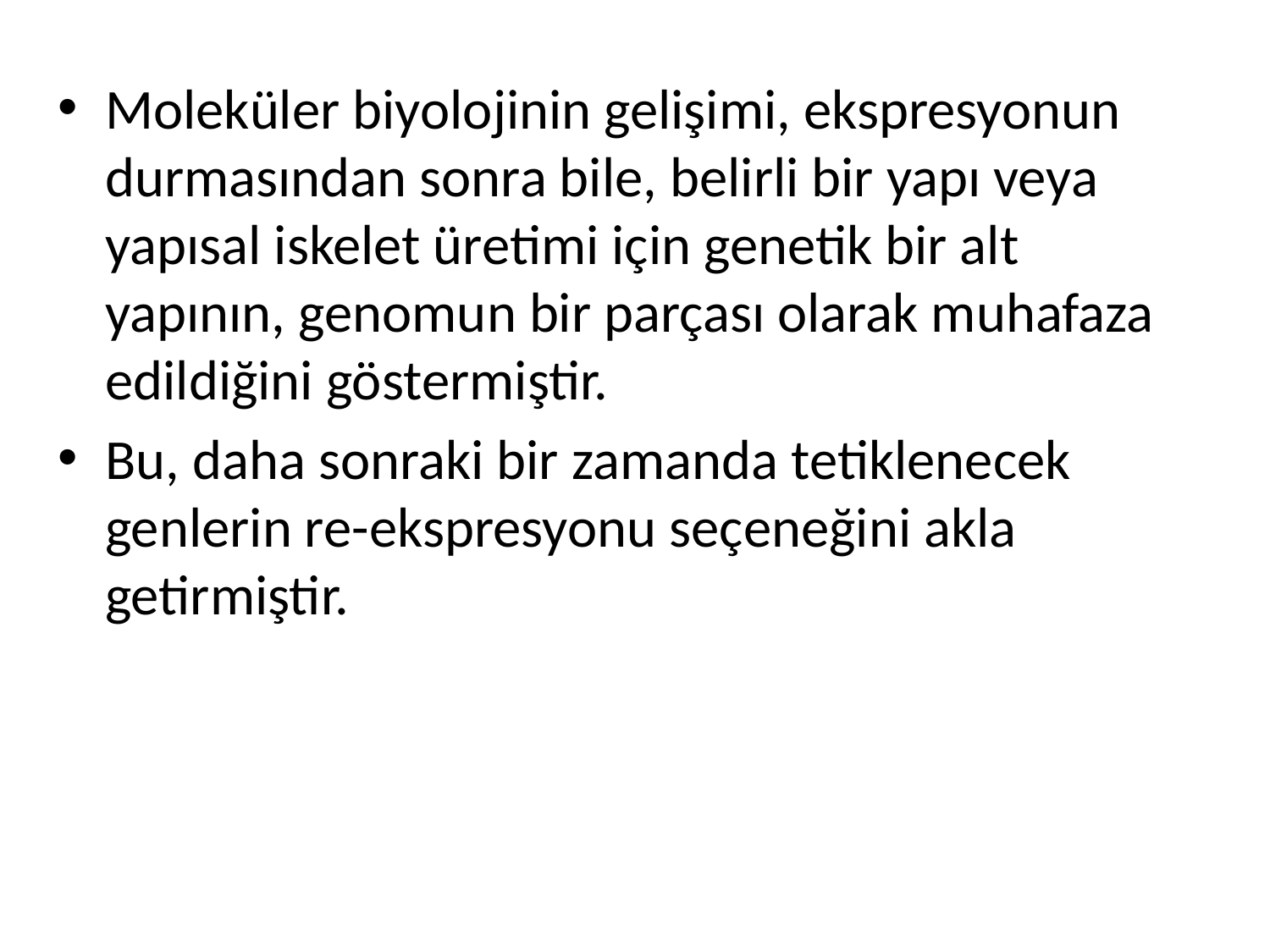

Moleküler biyolojinin gelişimi, ekspresyonun durmasından sonra bile, belirli bir yapı veya yapısal iskelet üretimi için genetik bir alt yapının, genomun bir parçası olarak muhafaza edildiğini göstermiştir.
Bu, daha sonraki bir zamanda tetiklenecek genlerin re-ekspresyonu seçeneğini akla getirmiştir.